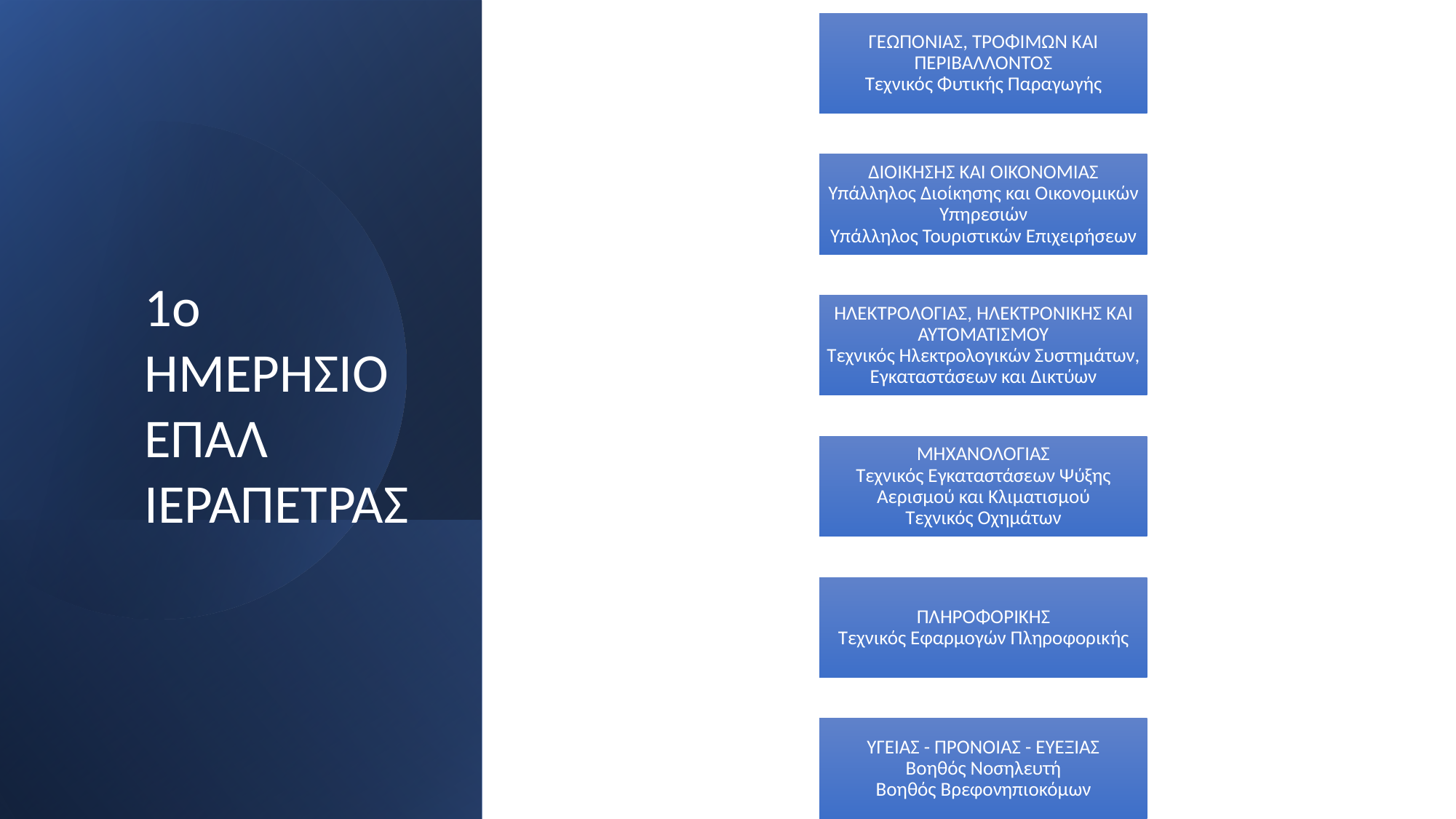

ΓΕΩΠΟΝΙΑΣ, ΤΡΟΦΙΜΩΝ ΚΑΙ ΠΕΡΙΒΑΛΛΟΝΤΟΣ
Τεχνικός Φυτικής Παραγωγής
ΔΙΟΙΚΗΣΗΣ ΚΑΙ ΟΙΚΟΝΟΜΙΑΣ
Υπάλληλος Διοίκησης και Οικονομικών Υπηρεσιών
Υπάλληλος Τουριστικών Επιχειρήσεων
ΗΛΕΚΤΡΟΛΟΓΙΑΣ, ΗΛΕΚΤΡΟΝΙΚΗΣ ΚΑΙ ΑΥΤΟΜΑΤΙΣΜΟΥ
Τεχνικός Ηλεκτρολογικών Συστημάτων, Εγκαταστάσεων και Δικτύων
ΜΗΧΑΝΟΛΟΓΙΑΣ
Τεχνικός Εγκαταστάσεων Ψύξης Αερισμού και Κλιματισμού
Τεχνικός Οχημάτων
ΠΛΗΡΟΦΟΡΙΚΗΣ
Τεχνικός Εφαρμογών Πληροφορικής
ΥΓΕΙΑΣ - ΠΡΟΝΟΙΑΣ - ΕΥΕΞΙΑΣ
Βοηθός Νοσηλευτή
Βοηθός Βρεφονηπιοκόμων

1ο ΗΜΕΡΗΣΙΟ ΕΠΑΛ​
ΙΕΡΑΠΕΤΡΑΣ​